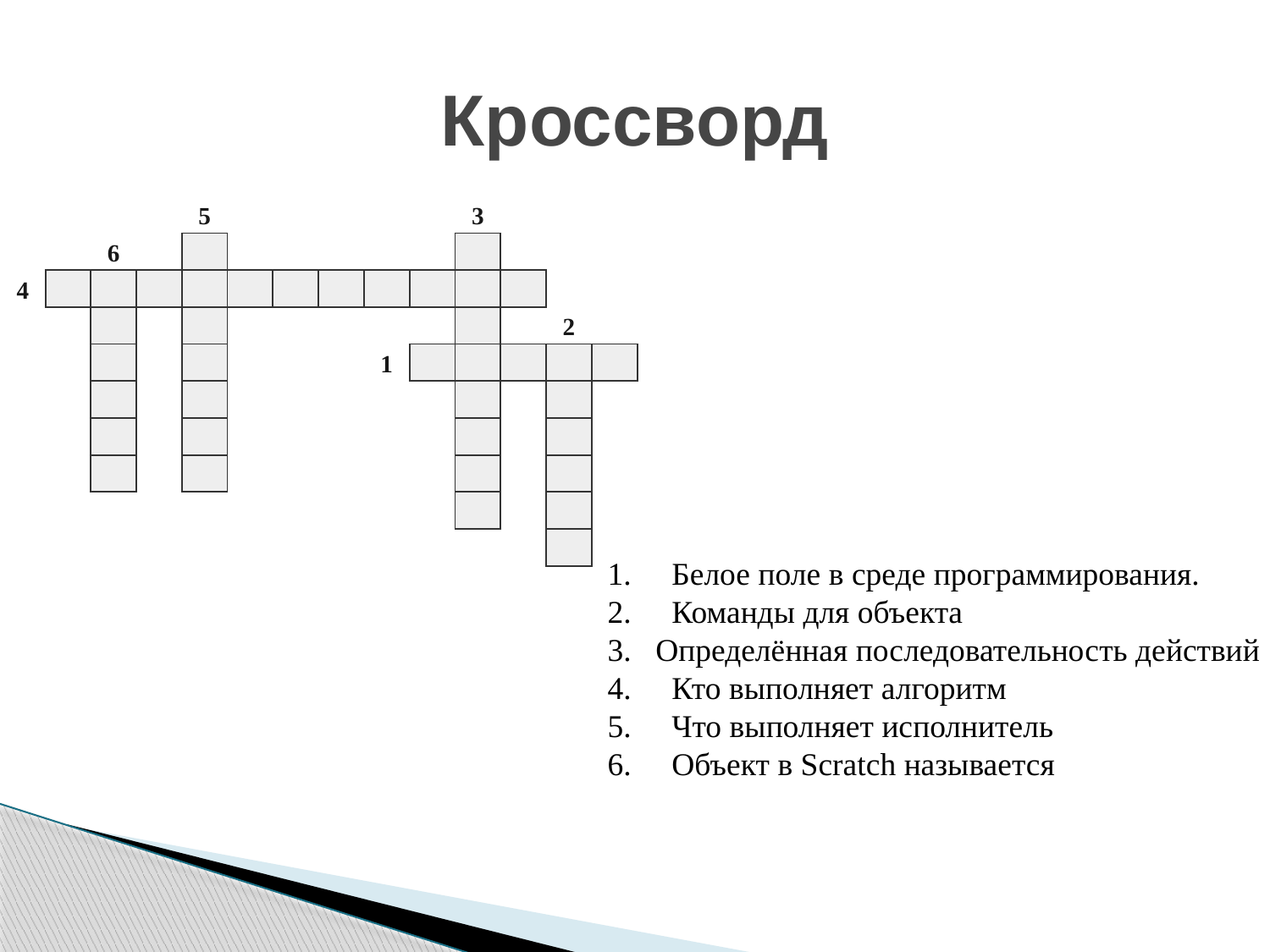

# Кроссворд
|  |  |  |  | 5 |  |  |  |  |  | 3 |  |  |  |
| --- | --- | --- | --- | --- | --- | --- | --- | --- | --- | --- | --- | --- | --- |
|  |  | 6 |  |  |  |  |  |  |  |  |  |  |  |
| 4 |  |  |  |  |  |  |  |  |  |  |  |  |  |
|  |  |  |  |  |  |  |  |  |  |  |  | 2 |  |
|  |  |  |  |  |  |  |  | 1 |  |  |  |  |  |
|  |  |  |  |  |  |  |  |  |  |  |  |  |  |
|  |  |  |  |  |  |  |  |  |  |  |  |  |  |
|  |  |  |  |  |  |  |  |  |  |  |  |  |  |
|  |  |  |  |  |  |  |  |  |  |  |  |  |  |
|  |  |  |  |  |  |  |  |  |  |  |  |  |  |
1.     Белое поле в среде программирования.
2.     Команды для объекта
3.   Определённая последовательность действий
4.     Кто выполняет алгоритм
5.     Что выполняет исполнитель
6.     Объект в Scratch называется